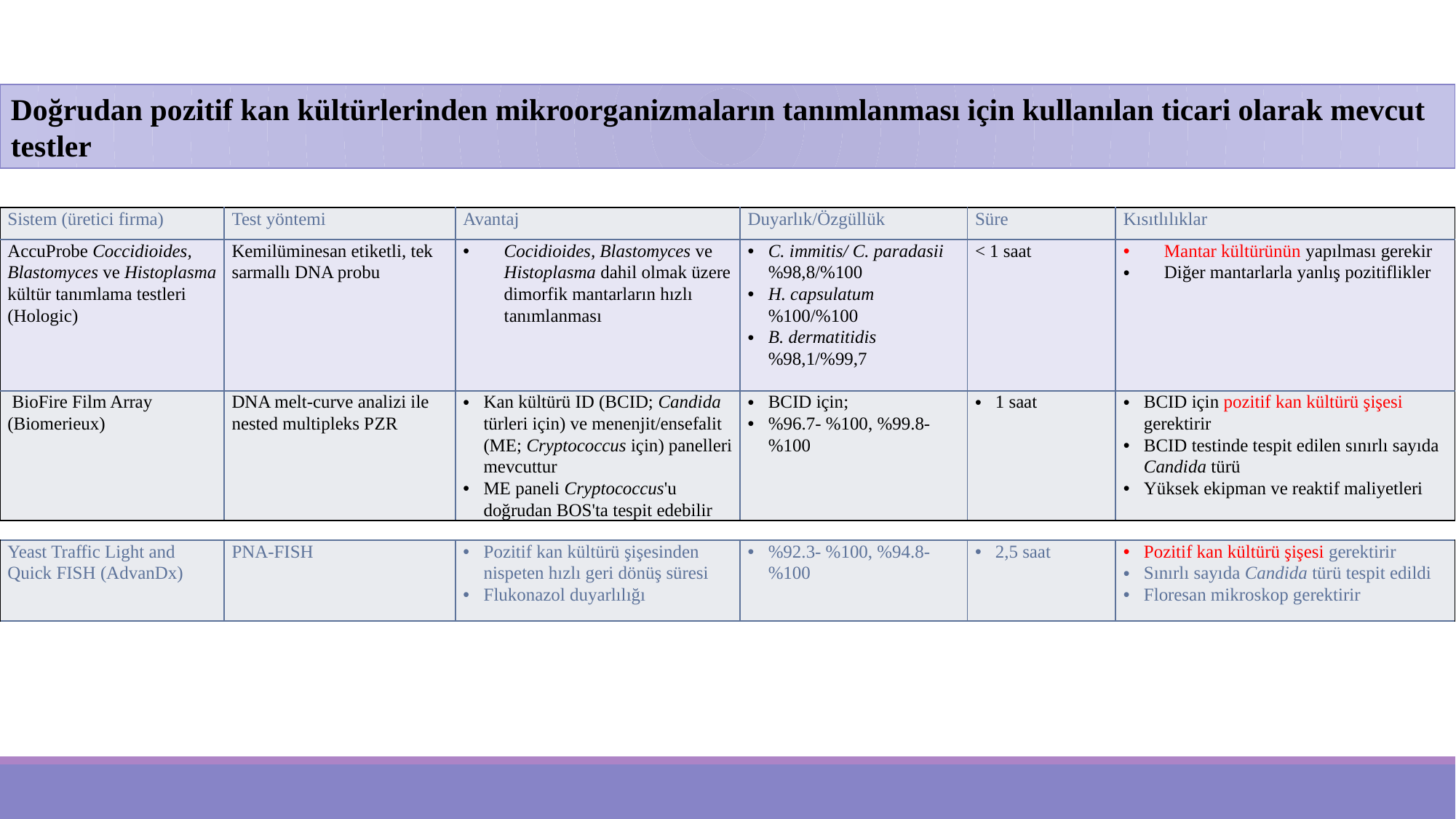

Doğrudan pozitif kan kültürlerinden mikroorganizmaların tanımlanması için kullanılan ticari olarak mevcut testler

| Sistem (üretici firma) | Test yöntemi | Avantaj | Duyarlık/Özgüllük | Süre | Kısıtlılıklar |
| --- | --- | --- | --- | --- | --- |
| AccuProbe Coccidioides, Blastomyces ve Histoplasma kültür tanımlama testleri (Hologic) | Kemilüminesan etiketli, tek sarmallı DNA probu | Cocidioides, Blastomyces ve Histoplasma dahil olmak üzere dimorfik mantarların hızlı tanımlanması | C. immitis/ C. paradasii %98,8/%100 H. capsulatum %100/%100 B. dermatitidis %98,1/%99,7 | < 1 saat | Mantar kültürünün yapılması gerekir Diğer mantarlarla yanlış pozitiflikler |
| BioFire Film Array (Biomerieux) | DNA melt-curve analizi ile nested multipleks PZR | Kan kültürü ID (BCID; Candida türleri için) ve menenjit/ensefalit (ME; Cryptococcus için) panelleri mevcuttur ME paneli Cryptococcus'u doğrudan BOS'ta tespit edebilir | BCID için; %96.7- %100, %99.8- %100 | 1 saat | BCID için pozitif kan kültürü şişesi gerektirir BCID testinde tespit edilen sınırlı sayıda Candida türü Yüksek ekipman ve reaktif maliyetleri |
| Yeast Traffic Light and Quick FISH (AdvanDx) | PNA-FISH | Pozitif kan kültürü şişesinden nispeten hızlı geri dönüş süresi Flukonazol duyarlılığı | %92.3- %100, %94.8- %100 | 2,5 saat | Pozitif kan kültürü şişesi gerektirir Sınırlı sayıda Candida türü tespit edildi Floresan mikroskop gerektirir |
| --- | --- | --- | --- | --- | --- |